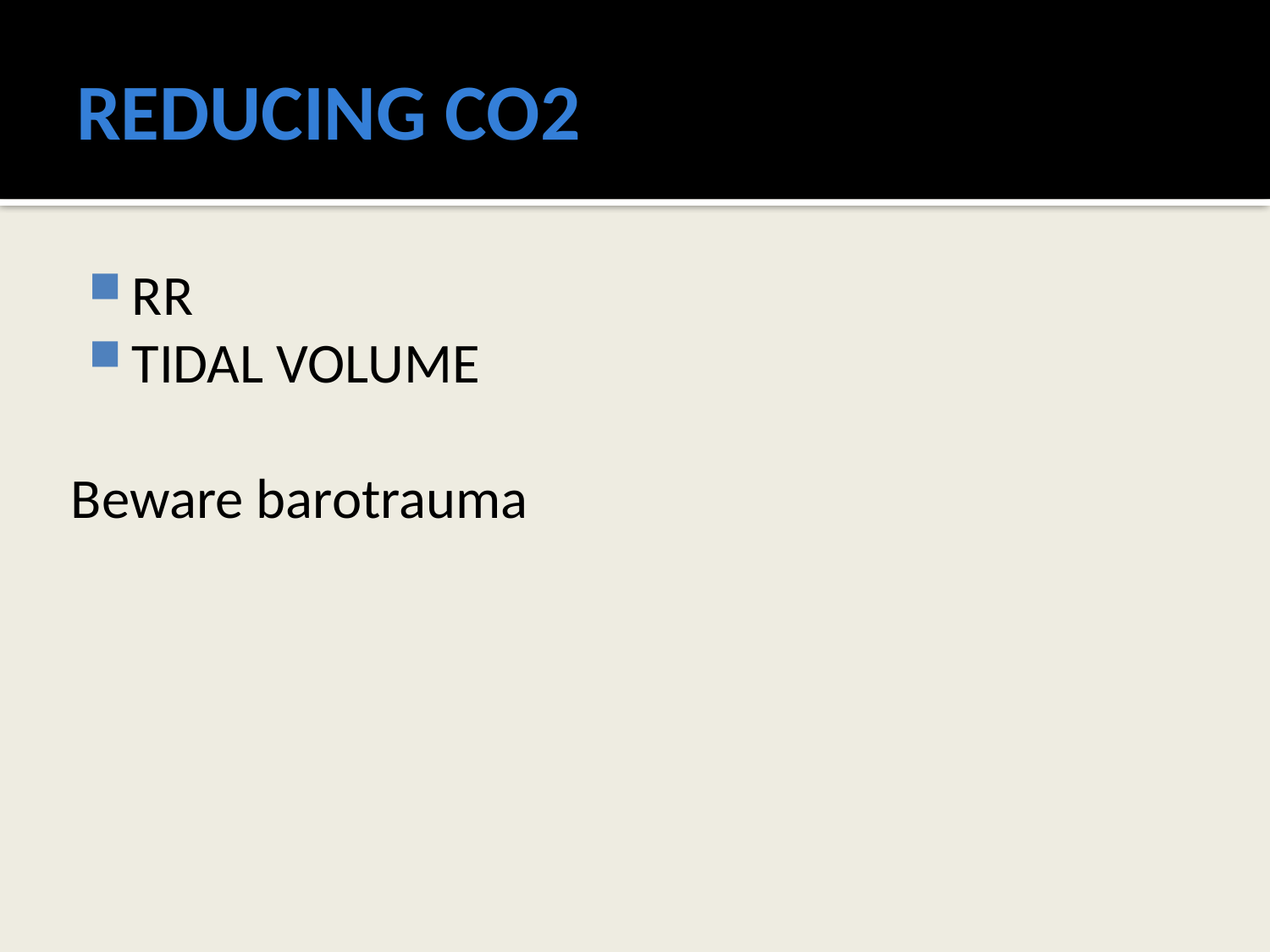

# REDUCING CO2
RR
TIDAL VOLUME

Beware barotrauma